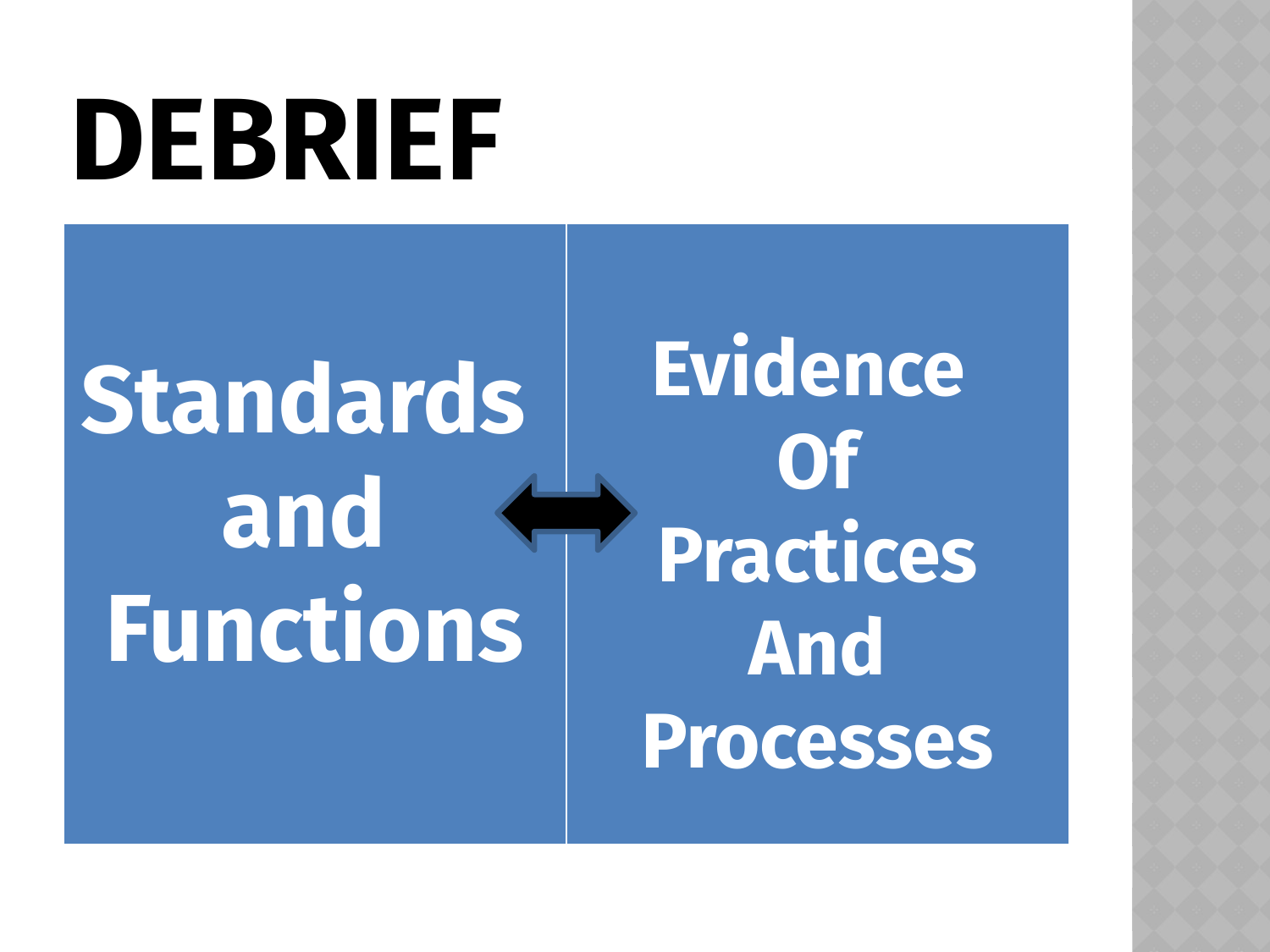

# debrief
| Standards and Functions | Evidence Of Practices And Processes |
| --- | --- |